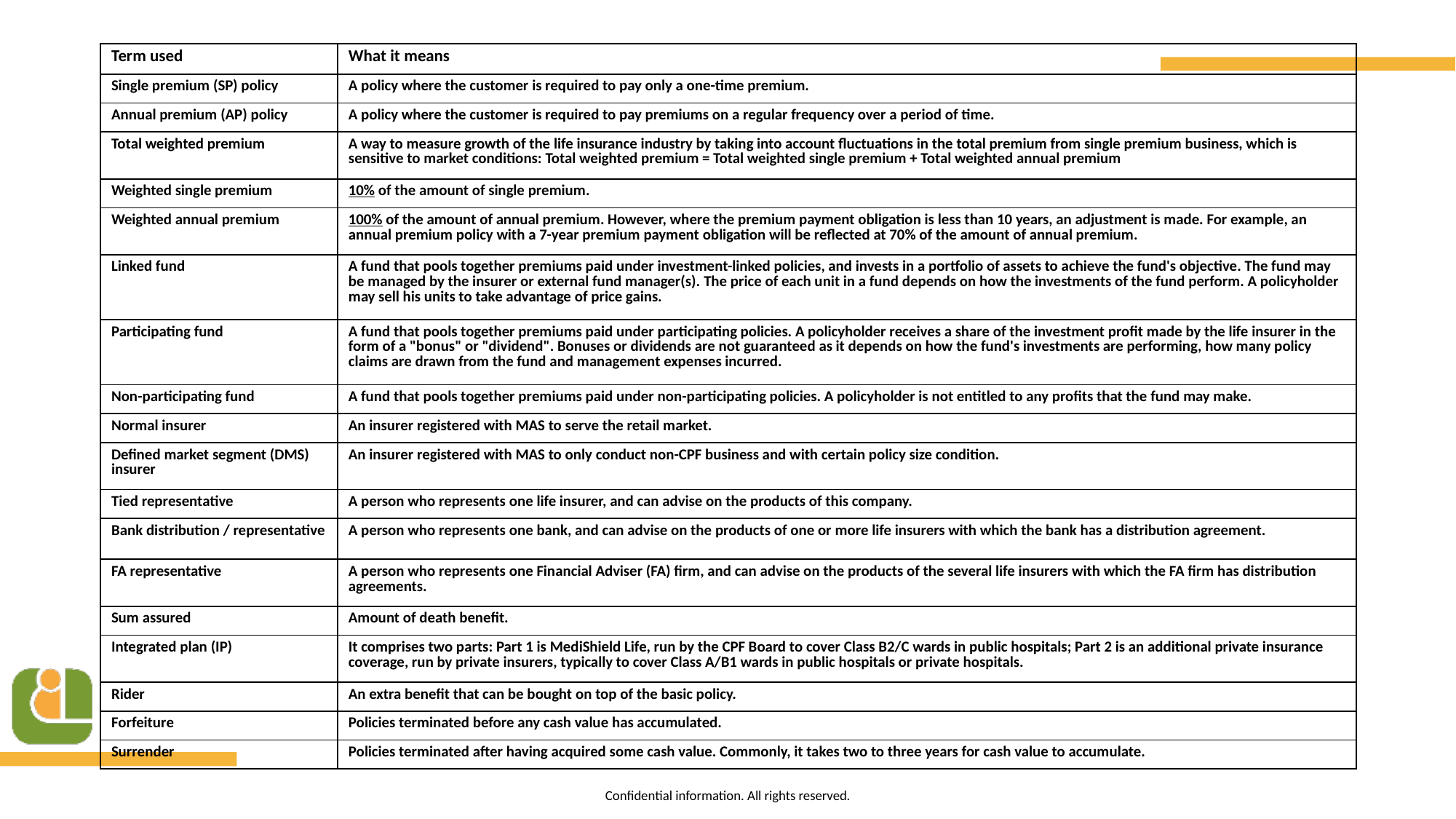

| Term used | What it means |
| --- | --- |
| Single premium (SP) policy | A policy where the customer is required to pay only a one-time premium. |
| Annual premium (AP) policy | A policy where the customer is required to pay premiums on a regular frequency over a period of time. |
| Total weighted premium | A way to measure growth of the life insurance industry by taking into account fluctuations in the total premium from single premium business, which is sensitive to market conditions: Total weighted premium = Total weighted single premium + Total weighted annual premium |
| Weighted single premium | 10% of the amount of single premium. |
| Weighted annual premium | 100% of the amount of annual premium. However, where the premium payment obligation is less than 10 years, an adjustment is made. For example, an annual premium policy with a 7-year premium payment obligation will be reflected at 70% of the amount of annual premium. |
| Linked fund | A fund that pools together premiums paid under investment-linked policies, and invests in a portfolio of assets to achieve the fund's objective. The fund may be managed by the insurer or external fund manager(s). The price of each unit in a fund depends on how the investments of the fund perform. A policyholder may sell his units to take advantage of price gains. |
| Participating fund | A fund that pools together premiums paid under participating policies. A policyholder receives a share of the investment profit made by the life insurer in the form of a "bonus" or "dividend". Bonuses or dividends are not guaranteed as it depends on how the fund's investments are performing, how many policy claims are drawn from the fund and management expenses incurred. |
| Non-participating fund | A fund that pools together premiums paid under non-participating policies. A policyholder is not entitled to any profits that the fund may make. |
| Normal insurer | An insurer registered with MAS to serve the retail market. |
| Defined market segment (DMS) insurer | An insurer registered with MAS to only conduct non-CPF business and with certain policy size condition. |
| Tied representative | A person who represents one life insurer, and can advise on the products of this company. |
| Bank distribution / representative | A person who represents one bank, and can advise on the products of one or more life insurers with which the bank has a distribution agreement. |
| FA representative | A person who represents one Financial Adviser (FA) firm, and can advise on the products of the several life insurers with which the FA firm has distribution agreements. |
| Sum assured | Amount of death benefit. |
| Integrated plan (IP) | It comprises two parts: Part 1 is MediShield Life, run by the CPF Board to cover Class B2/C wards in public hospitals; Part 2 is an additional private insurance coverage, run by private insurers, typically to cover Class A/B1 wards in public hospitals or private hospitals. |
| Rider | An extra benefit that can be bought on top of the basic policy. |
| Forfeiture | Policies terminated before any cash value has accumulated. |
| Surrender | Policies terminated after having acquired some cash value. Commonly, it takes two to three years for cash value to accumulate. |